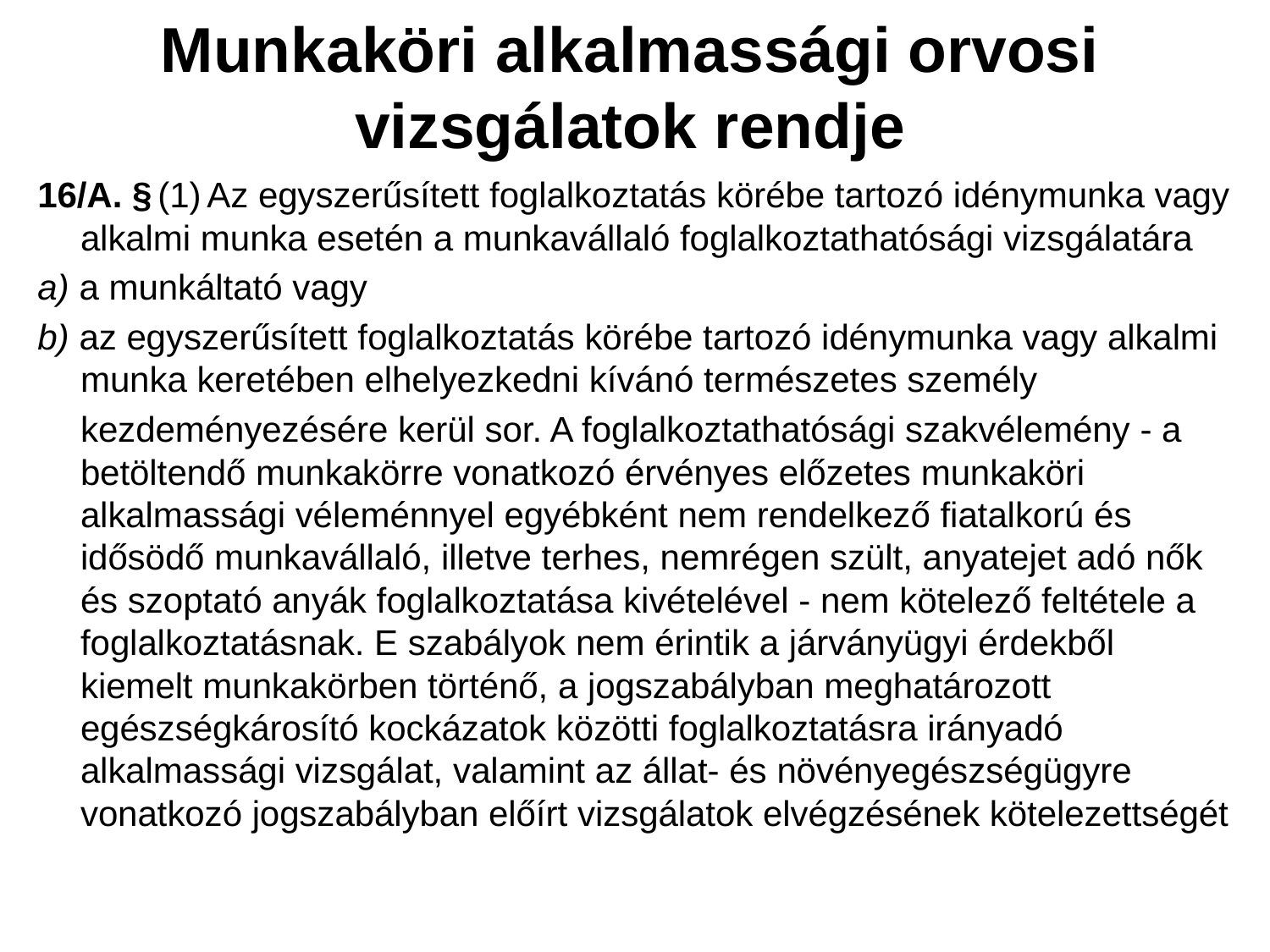

# Munkaköri alkalmassági orvosi vizsgálatok rendje
16/A. § (1) Az egyszerűsített foglalkoztatás körébe tartozó idénymunka vagy alkalmi munka esetén a munkavállaló foglalkoztathatósági vizsgálatára
a) a munkáltató vagy
b) az egyszerűsített foglalkoztatás körébe tartozó idénymunka vagy alkalmi munka keretében elhelyezkedni kívánó természetes személy
	kezdeményezésére kerül sor. A foglalkoztathatósági szakvélemény - a betöltendő munkakörre vonatkozó érvényes előzetes munkaköri alkalmassági véleménnyel egyébként nem rendelkező fiatalkorú és idősödő munkavállaló, illetve terhes, nemrégen szült, anyatejet adó nők és szoptató anyák foglalkoztatása kivételével - nem kötelező feltétele a foglalkoztatásnak. E szabályok nem érintik a járványügyi érdekből kiemelt munkakörben történő, a jogszabályban meghatározott egészségkárosító kockázatok közötti foglalkoztatásra irányadó alkalmassági vizsgálat, valamint az állat- és növényegészségügyre vonatkozó jogszabályban előírt vizsgálatok elvégzésének kötelezettségét